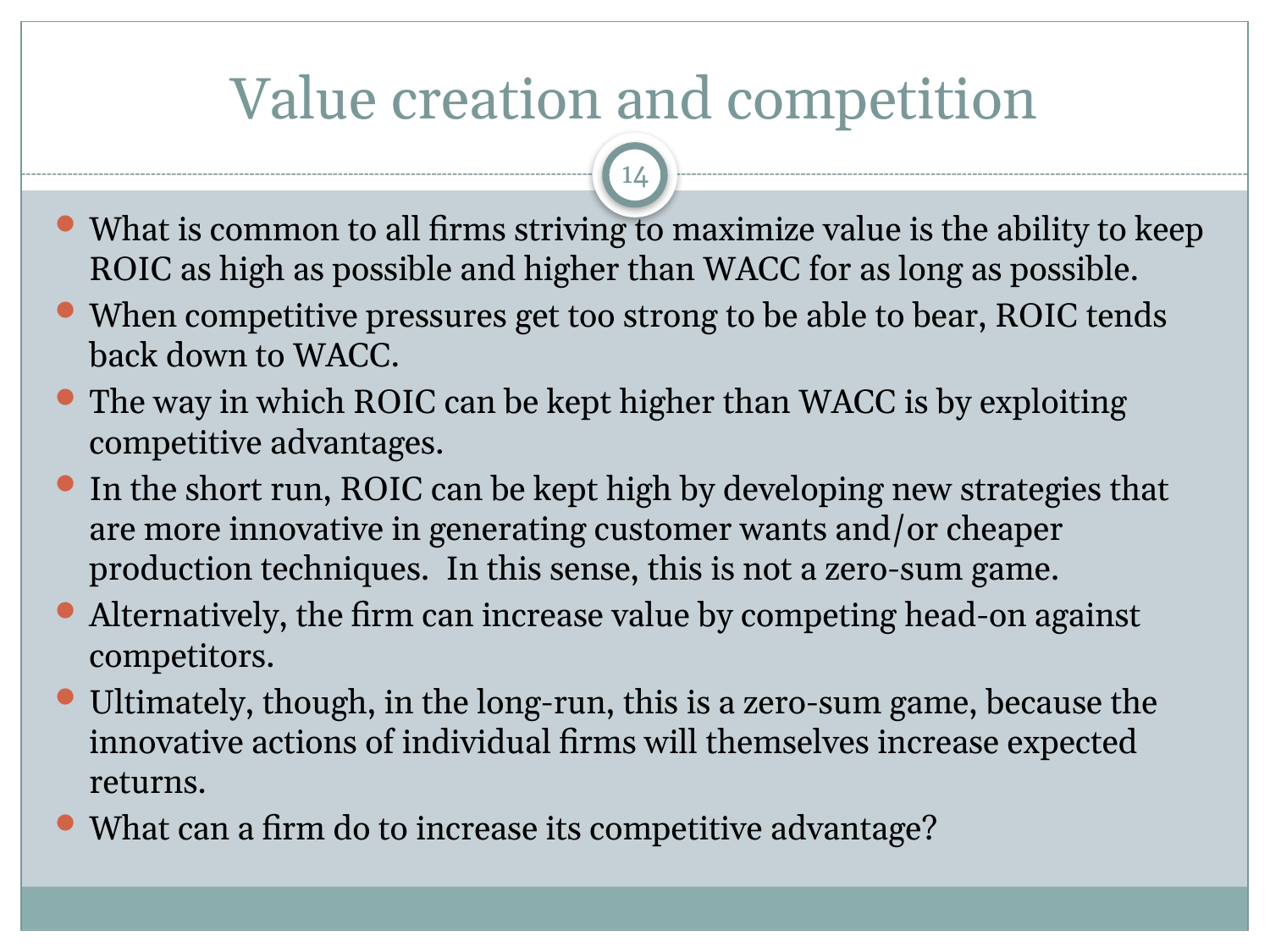

# Value creation and competition
14
What is common to all firms striving to maximize value is the ability to keep ROIC as high as possible and higher than WACC for as long as possible.
When competitive pressures get too strong to be able to bear, ROIC tends back down to WACC.
The way in which ROIC can be kept higher than WACC is by exploiting competitive advantages.
In the short run, ROIC can be kept high by developing new strategies that are more innovative in generating customer wants and/or cheaper production techniques.  In this sense, this is not a zero-sum game.
Alternatively, the firm can increase value by competing head-on against competitors.
Ultimately, though, in the long-run, this is a zero-sum game, because the innovative actions of individual firms will themselves increase expected returns.
What can a firm do to increase its competitive advantage?